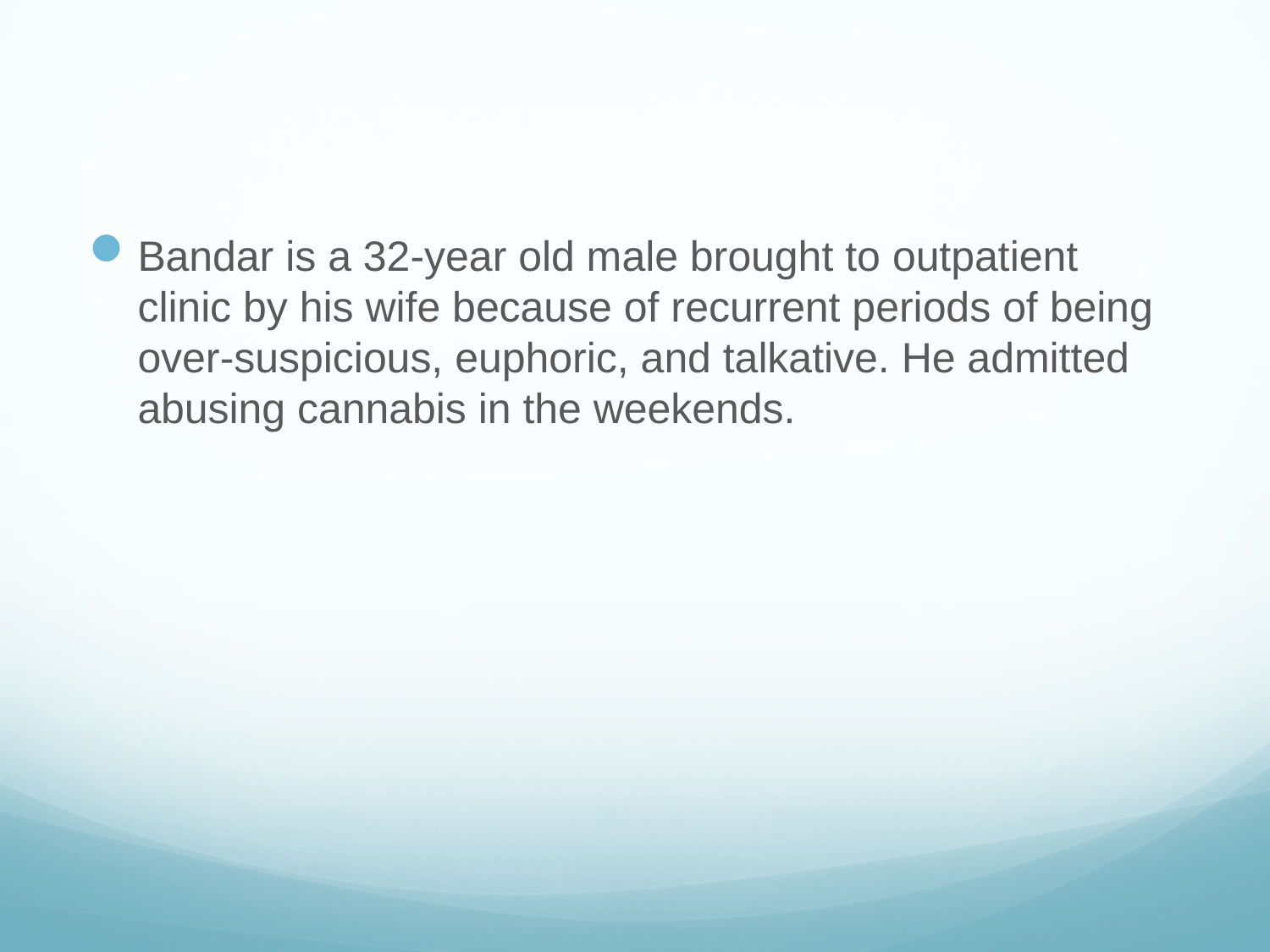

Bandar is a 32-year old male brought to outpatient clinic by his wife because of recurrent periods of being over-suspicious, euphoric, and talkative. He admitted abusing cannabis in the weekends.